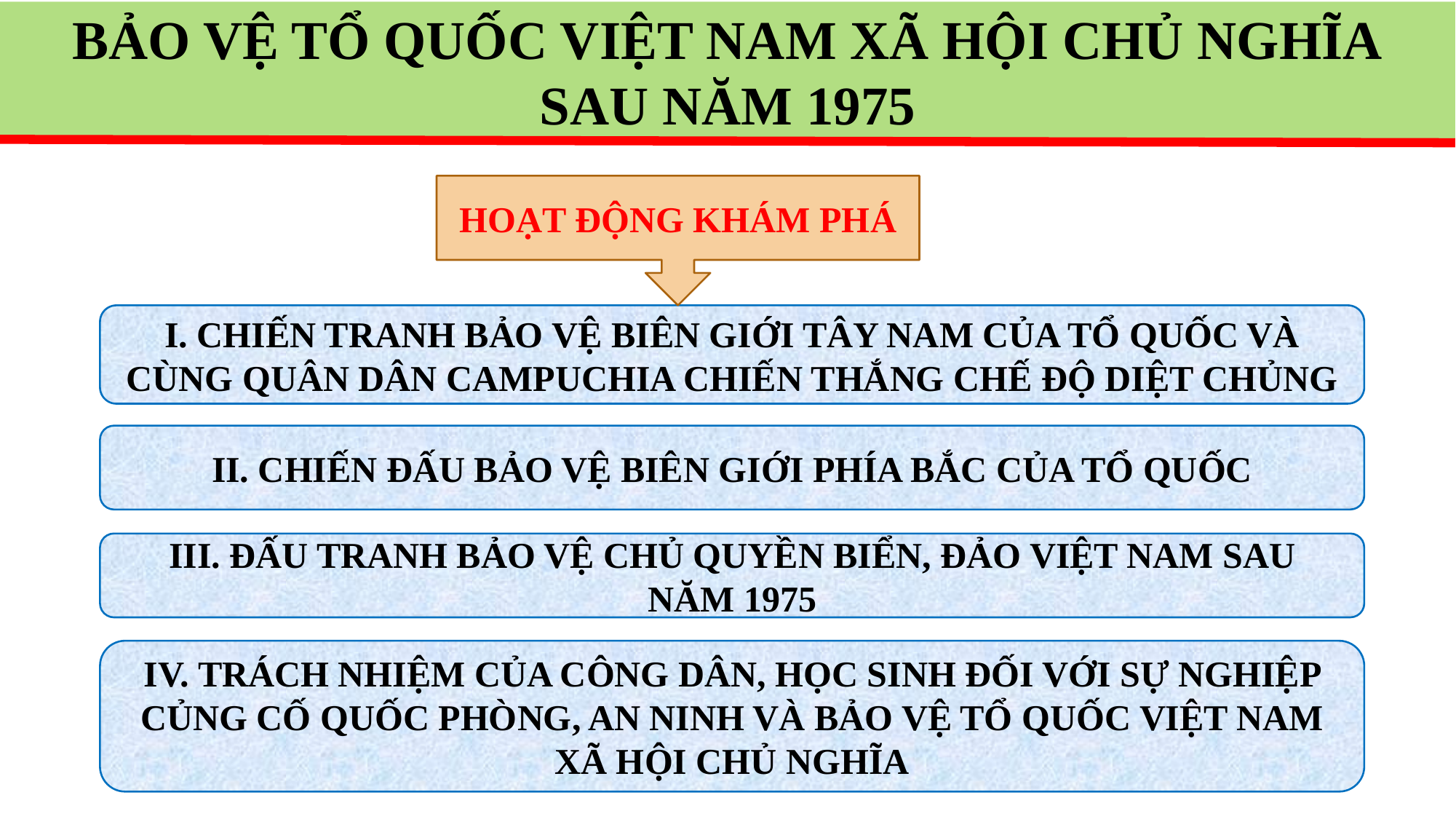

BẢO VỆ TỔ QUỐC VIỆT NAM XÃ HỘI CHỦ NGHĨA
SAU NĂM 1975
HOẠT ĐỘNG KHÁM PHÁ
I. CHIẾN TRANH BẢO VỆ BIÊN GIỚI TÂY NAM CỦA TỔ QUỐC VÀ CÙNG QUÂN DÂN CAMPUCHIA CHIẾN THẮNG CHẾ ĐỘ DIỆT CHỦNG
II. CHIẾN ĐẤU BẢO VỆ BIÊN GIỚI PHÍA BẮC CỦA TỔ QUỐC
III. ĐẤU TRANH BẢO VỆ CHỦ QUYỀN BIỂN, ĐẢO VIỆT NAM SAU
NĂM 1975
IV. TRÁCH NHIỆM CỦA CÔNG DÂN, HỌC SINH ĐỐI VỚI SỰ NGHIỆP CỦNG CỐ QUỐC PHÒNG, AN NINH VÀ BẢO VỆ TỔ QUỐC VIỆT NAM XÃ HỘI CHỦ NGHĨA